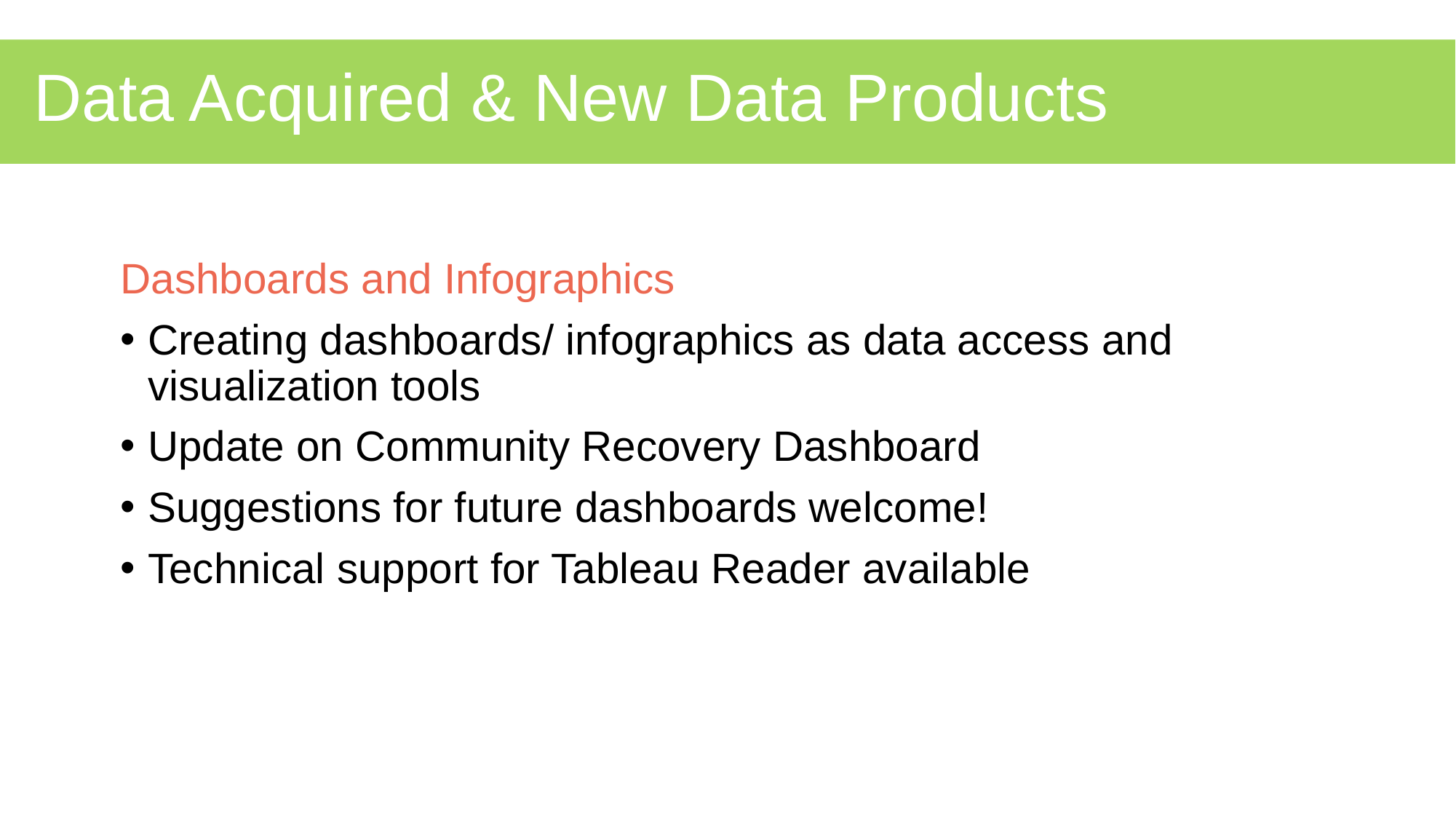

Data Acquired & New Data Products
Dashboards and Infographics
Creating dashboards/ infographics as data access and visualization tools
Update on Community Recovery Dashboard
Suggestions for future dashboards welcome!
Technical support for Tableau Reader available